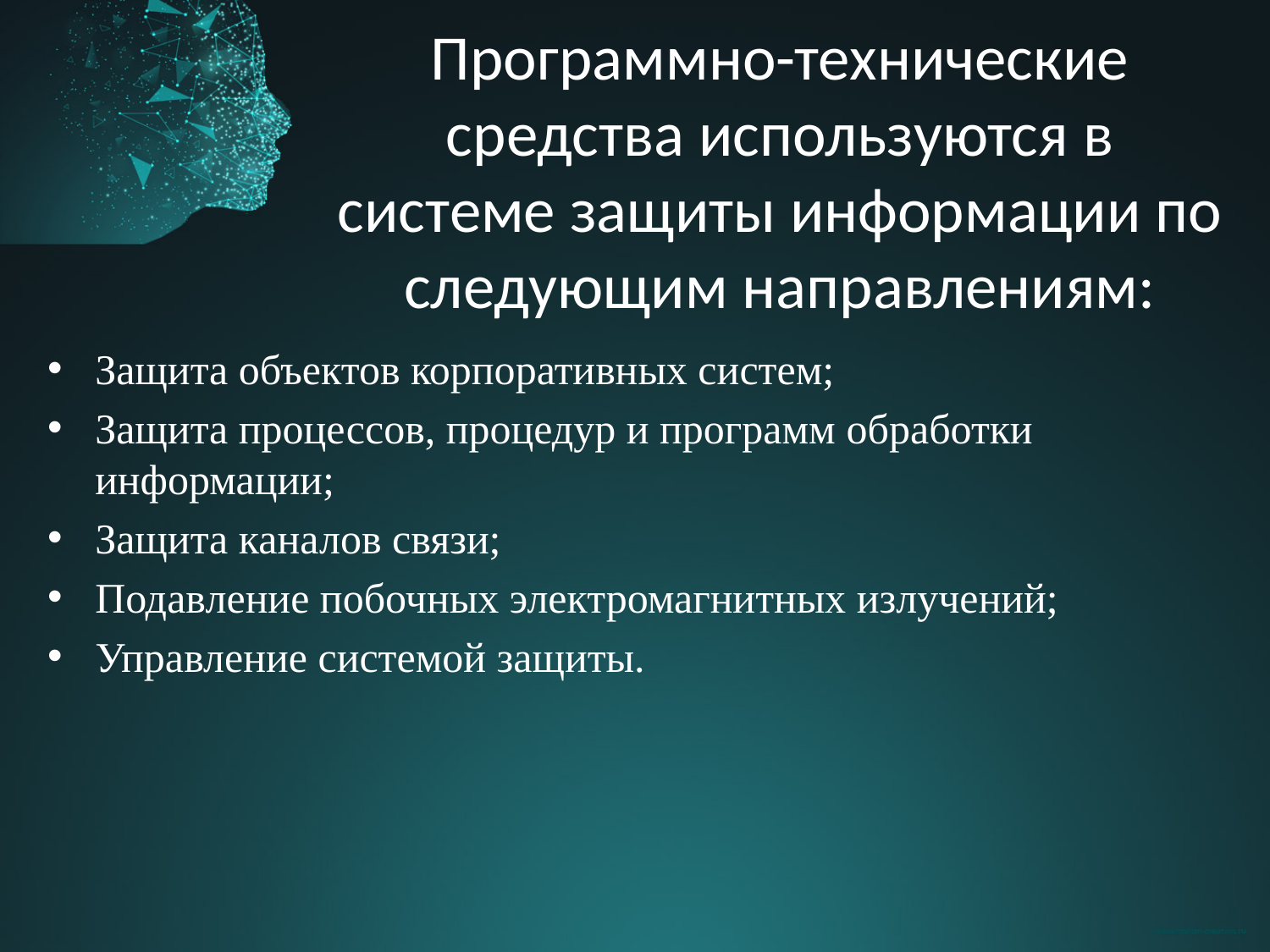

Программно-технические средства используются в системе защиты информации по следующим направлениям:
Защита объектов корпоративных систем;
Защита процессов, процедур и программ обработки информации;
Защита каналов связи;
Подавление побочных электромагнитных излучений;
Управление системой защиты.